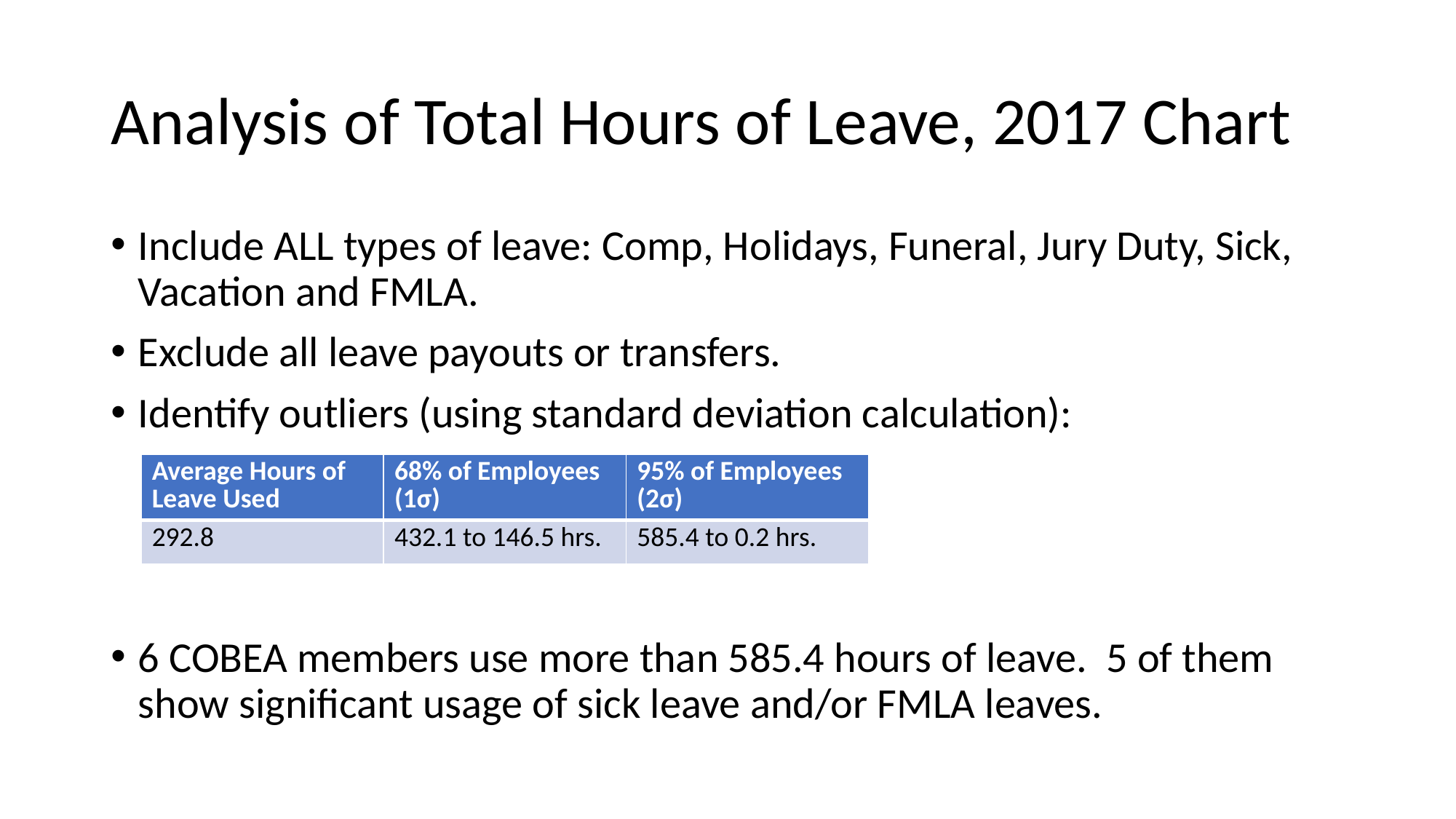

# Analysis of Total Hours of Leave, 2017 Chart
Include ALL types of leave: Comp, Holidays, Funeral, Jury Duty, Sick, Vacation and FMLA.
Exclude all leave payouts or transfers.
Identify outliers (using standard deviation calculation):

6 COBEA members use more than 585.4 hours of leave.  5 of them show significant usage of sick leave and/or FMLA leaves.

| Average Hours of Leave Used | 68% of Employees (1σ) | 95% of Employees (2σ) |
| --- | --- | --- |
| 292.8 | 432.1 to 146.5 hrs. | 585.4 to 0.2 hrs. |